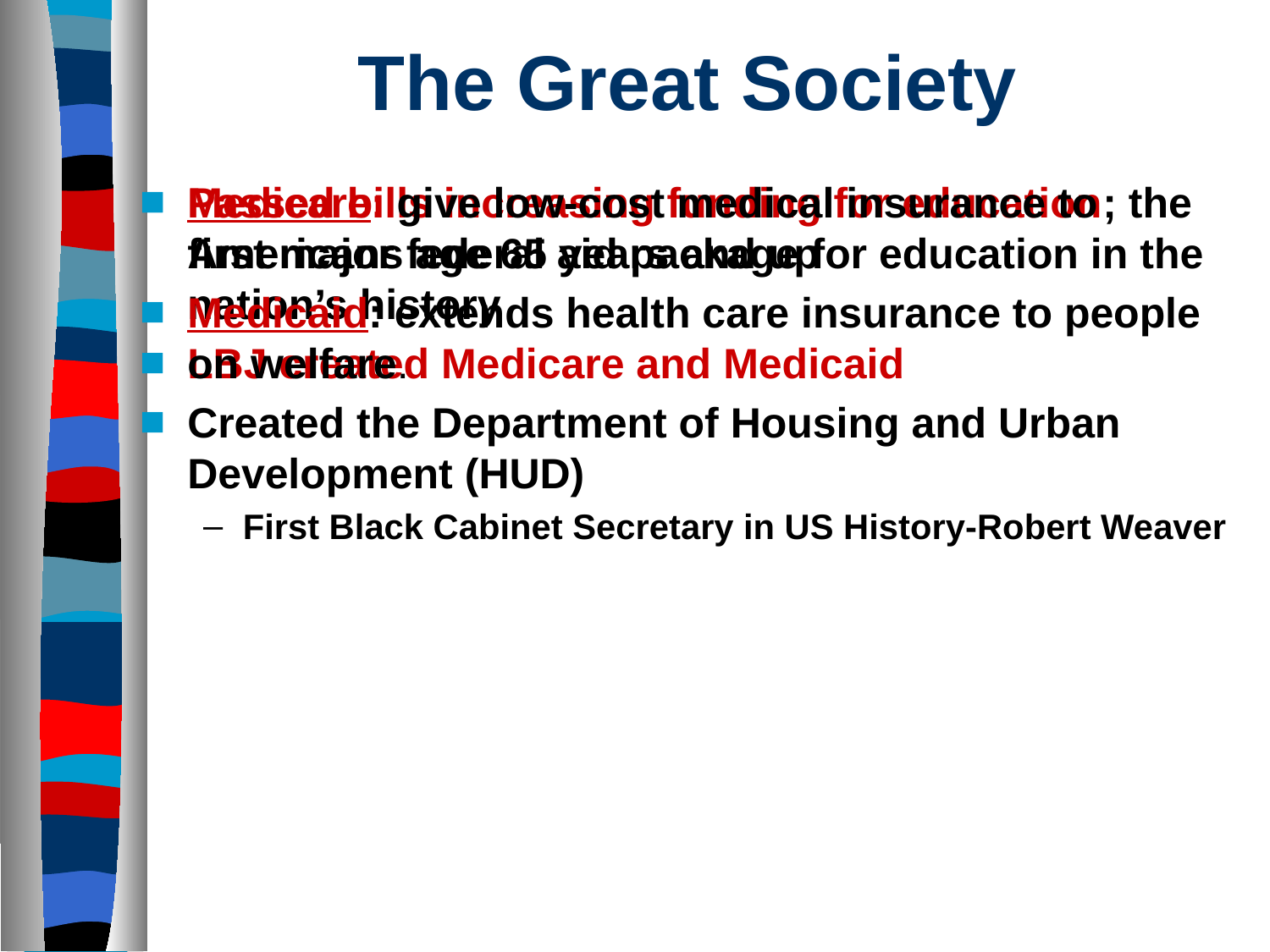

# The Great Society
Passed bills increasing funding for education; the first major federal aid package for education in the nation’s history
LBJ created Medicare and Medicaid
Created the Department of Housing and Urban Development (HUD)
First Black Cabinet Secretary in US History-Robert Weaver

Medicare: give low-cost medical insurance to Americans age 65 years and up
Medicaid: extends health care insurance to people on welfare.